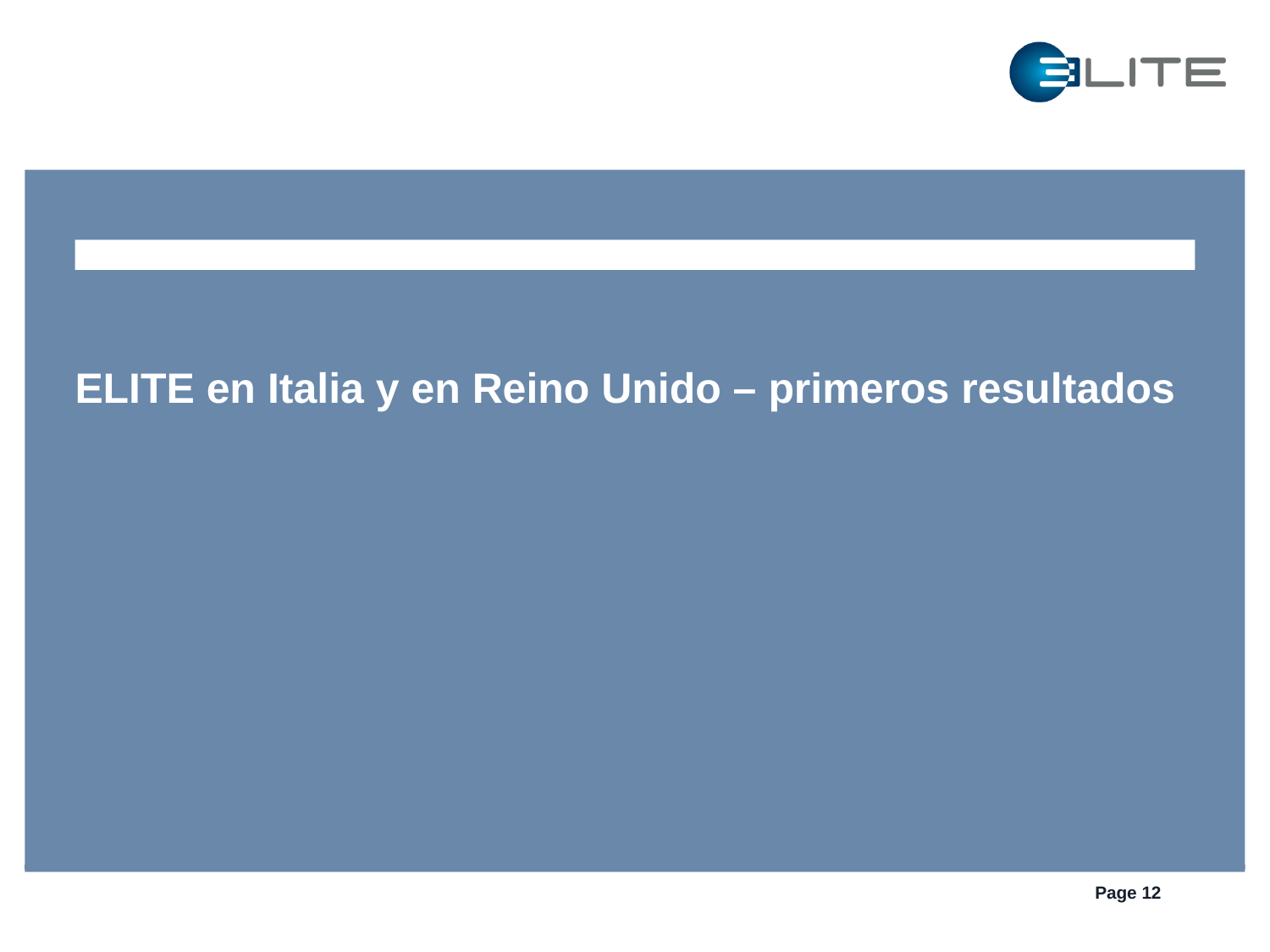

ELITE en Italia y en Reino Unido – primeros resultados
Page 12